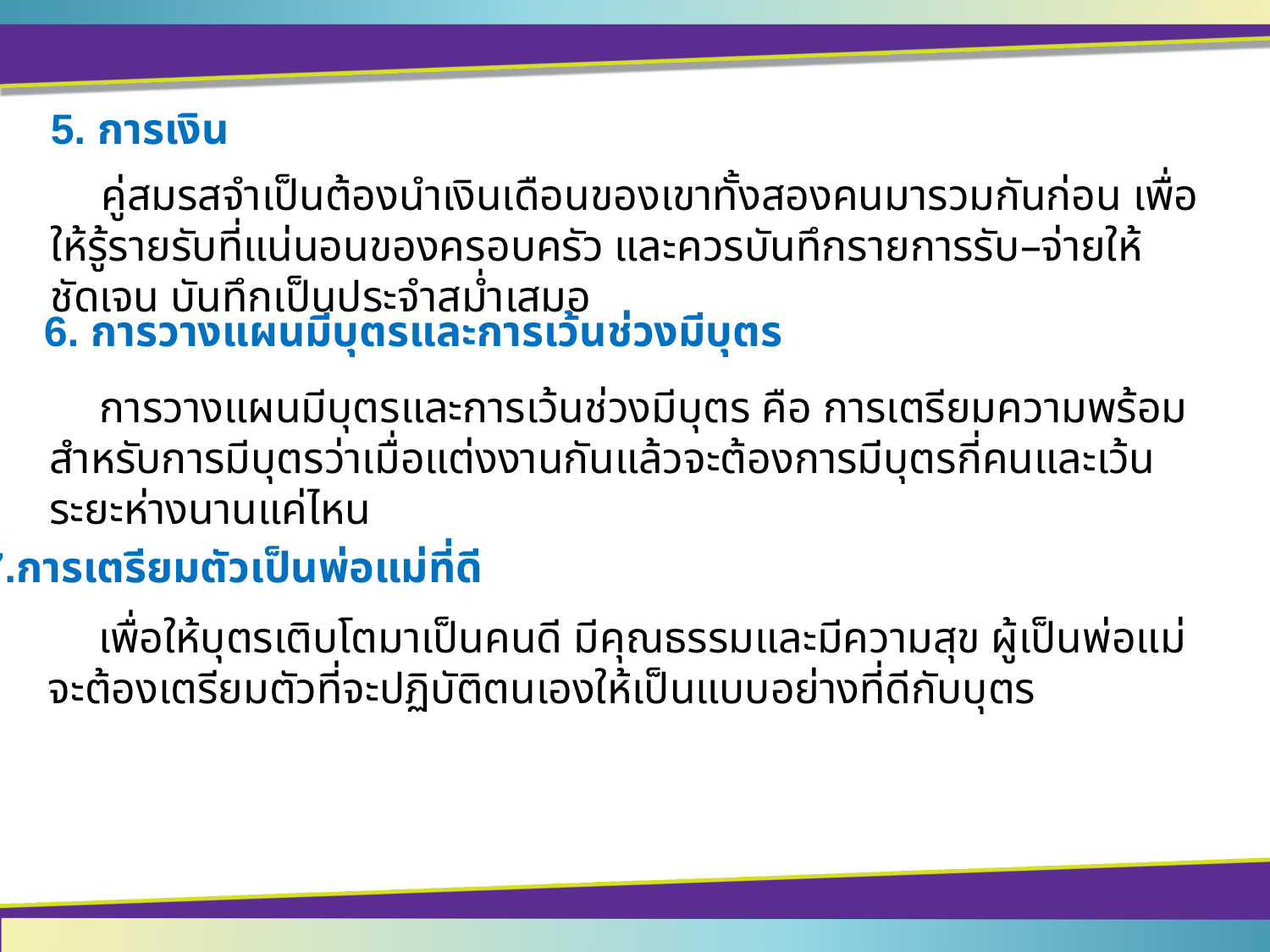

5. การเงิน
	คู่สมรสจำเป็นต้องนำเงินเดือนของเขาทั้งสองคนมารวมกันก่อน เพื่อให้รู้รายรับที่แน่นอนของครอบครัว และควรบันทึกรายการรับ–จ่ายให้ชัดเจน บันทึกเป็นประจำสม่ำเสมอ
6. การวางแผนมีบุตรและการเว้นช่วงมีบุตร
	การวางแผนมีบุตรและการเว้นช่วงมีบุตร คือ การเตรียมความพร้อมสำหรับการมีบุตรว่าเมื่อแต่งงานกันแล้วจะต้องการมีบุตรกี่คนและเว้นระยะห่างนานแค่ไหน
7.การเตรียมตัวเป็นพ่อแม่ที่ดี
	เพื่อให้บุตรเติบโตมาเป็นคนดี มีคุณธรรมและมีความสุข ผู้เป็นพ่อแม่จะต้องเตรียมตัวที่จะปฏิบัติตนเองให้เป็นแบบอย่างที่ดีกับบุตร